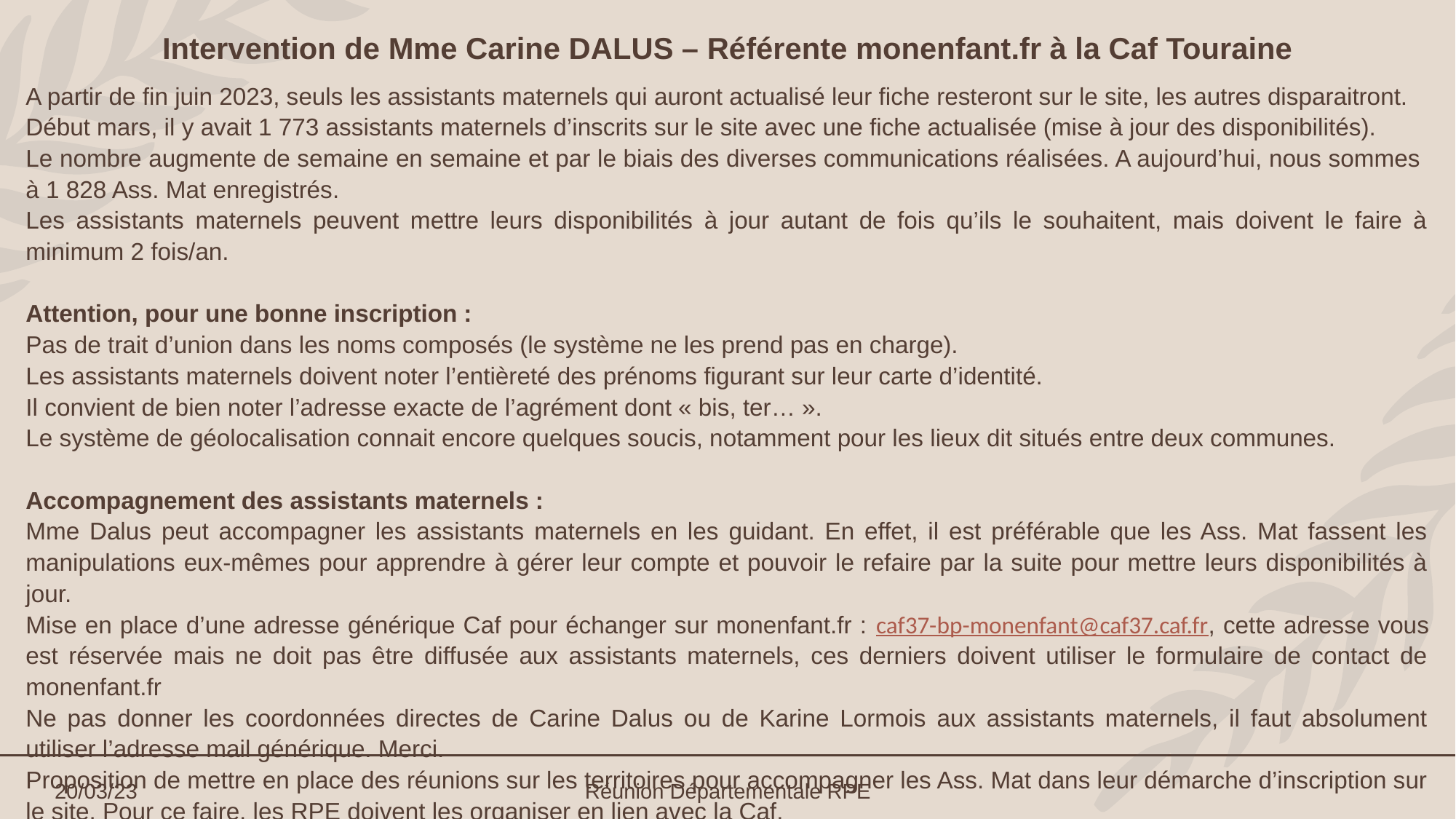

Intervention de Mme Carine DALUS – Référente monenfant.fr à la Caf Touraine

A partir de fin juin 2023, seuls les assistants maternels qui auront actualisé leur fiche resteront sur le site, les autres disparaitront.
Début mars, il y avait 1 773 assistants maternels d’inscrits sur le site avec une fiche actualisée (mise à jour des disponibilités).
Le nombre augmente de semaine en semaine et par le biais des diverses communications réalisées. A aujourd’hui, nous sommes
à 1 828 Ass. Mat enregistrés.
Les assistants maternels peuvent mettre leurs disponibilités à jour autant de fois qu’ils le souhaitent, mais doivent le faire à minimum 2 fois/an.

Attention, pour une bonne inscription :
Pas de trait d’union dans les noms composés (le système ne les prend pas en charge).
Les assistants maternels doivent noter l’entièreté des prénoms figurant sur leur carte d’identité.
Il convient de bien noter l’adresse exacte de l’agrément dont « bis, ter… ».
Le système de géolocalisation connait encore quelques soucis, notamment pour les lieux dit situés entre deux communes.

Accompagnement des assistants maternels :
Mme Dalus peut accompagner les assistants maternels en les guidant. En effet, il est préférable que les Ass. Mat fassent les manipulations eux-mêmes pour apprendre à gérer leur compte et pouvoir le refaire par la suite pour mettre leurs disponibilités à jour.
Mise en place d’une adresse générique Caf pour échanger sur monenfant.fr : caf37-bp-monenfant@caf37.caf.fr, cette adresse vous est réservée mais ne doit pas être diffusée aux assistants maternels, ces derniers doivent utiliser le formulaire de contact de monenfant.fr
Ne pas donner les coordonnées directes de Carine Dalus ou de Karine Lormois aux assistants maternels, il faut absolument utiliser l’adresse mail générique. Merci.
Proposition de mettre en place des réunions sur les territoires pour accompagner les Ass. Mat dans leur démarche d’inscription sur le site. Pour ce faire, les RPE doivent les organiser en lien avec la Caf.
20/03/23
Réunion Départementale RPE